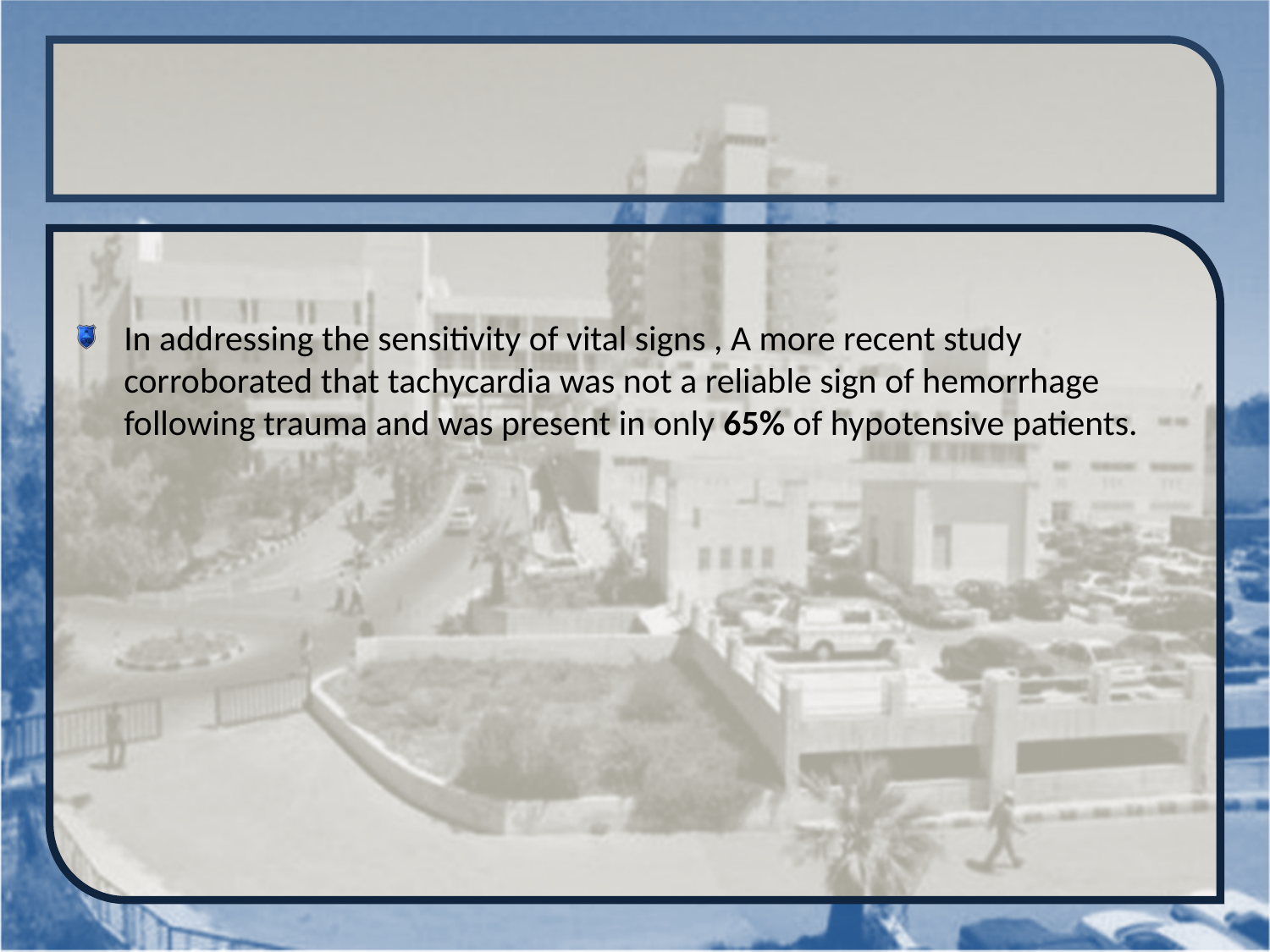

#

In addressing the sensitivity of vital signs , A more recent study corroborated that tachycardia was not a reliable sign of hemorrhage following trauma and was present in only 65% of hypotensive patients.